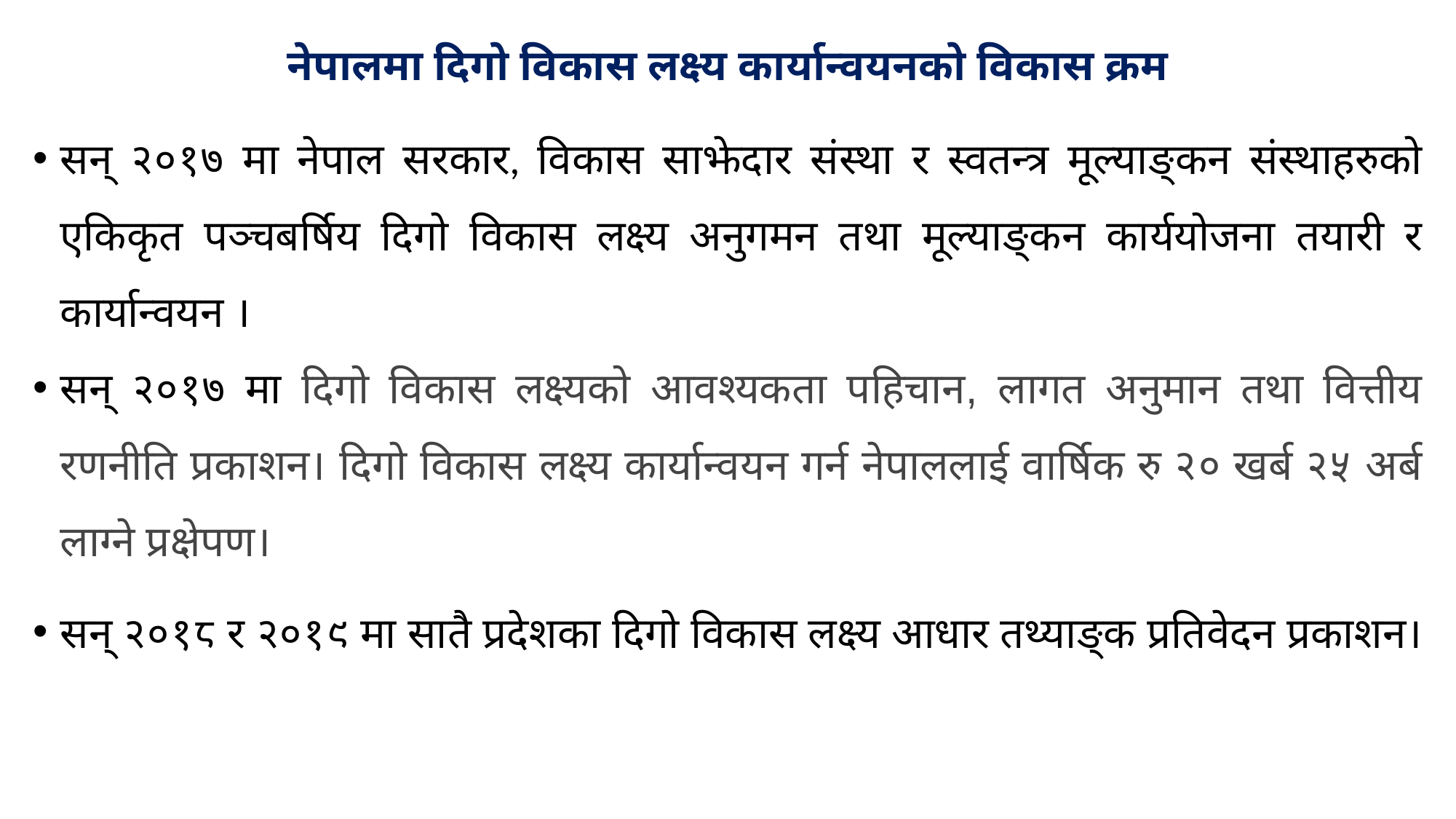

# नेपालमा दिगो विकास लक्ष्य कार्यान्वयनको विकास क्रम
सन् २०१७ मा नेपाल सरकार, विकास साझेदार संस्था र स्वतन्त्र मूल्याङ्कन संस्थाहरुको एकिकृत पञ्चबर्षिय दिगो विकास लक्ष्य अनुगमन तथा मूल्याङ्कन कार्ययोजना तयारी र कार्यान्वयन ।
सन् २०१७ मा दिगो विकास लक्ष्यको आवश्यकता पहिचान, लागत अनुमान तथा वित्तीय रणनीति प्रकाशन। दिगो विकास लक्ष्य कार्यान्वयन गर्न नेपाललाई वार्षिक रु २० खर्ब २५ अर्ब लाग्ने प्रक्षेपण।
सन् २०१८ र २०१९ मा सातै प्रदेशका दिगो विकास लक्ष्य आधार तथ्याङ्क प्रतिवेदन प्रकाशन।